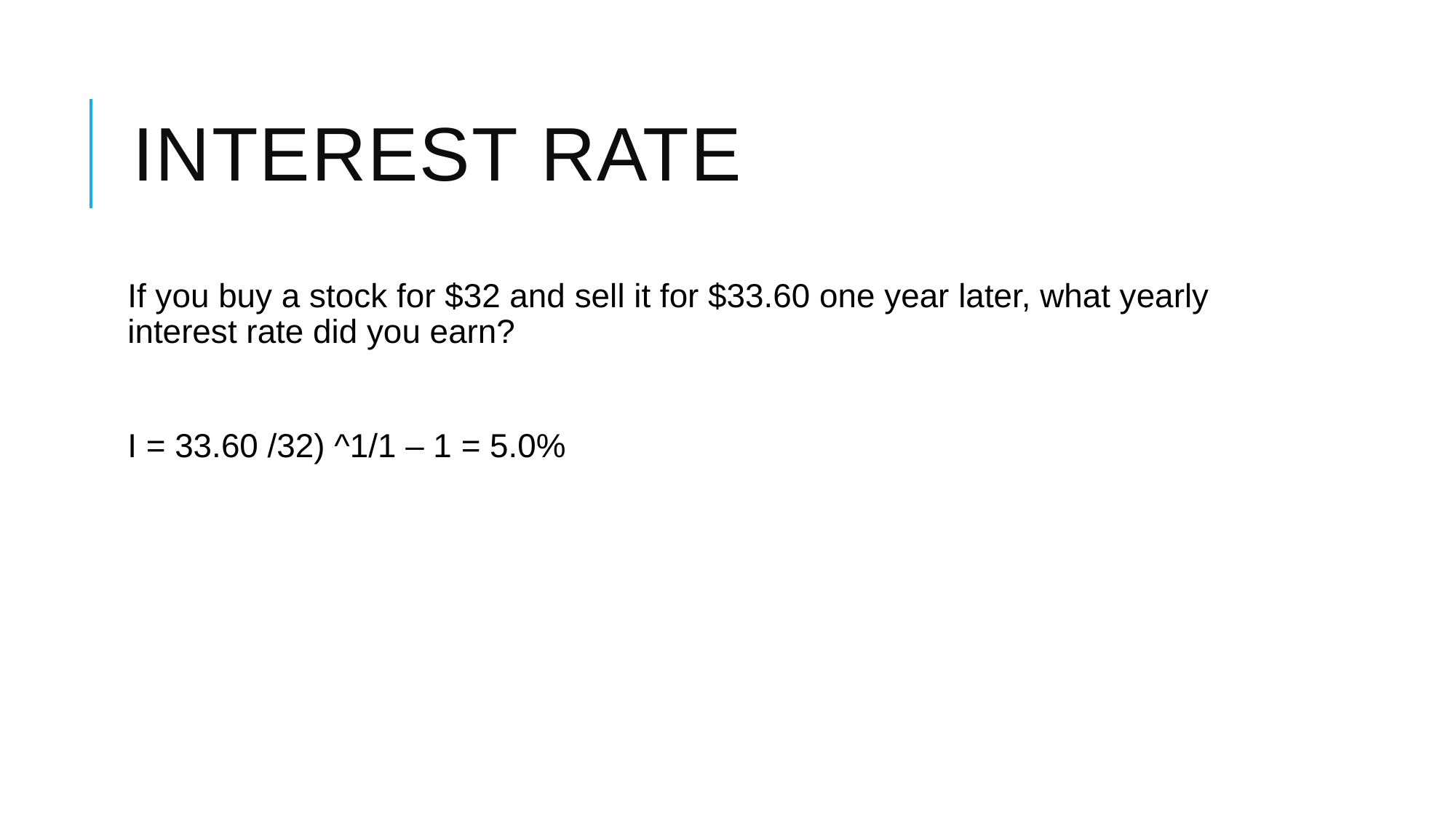

# Interest Rate
If you buy a stock for $32 and sell it for $33.60 one year later, what yearly interest rate did you earn?

I = 33.60 /32) ^1/1 – 1 = 5.0%